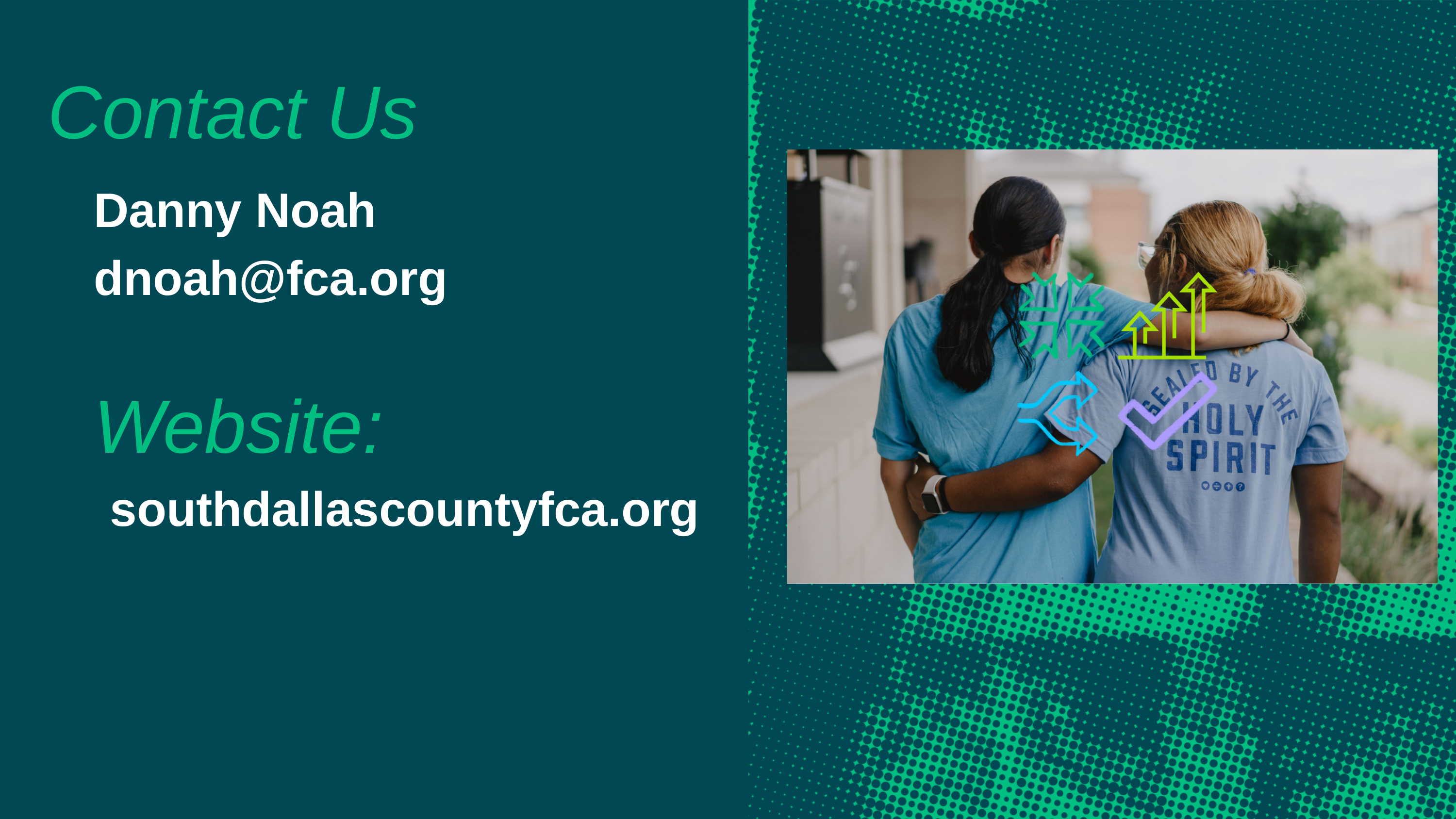

Contact Us

Danny Noah
dnoah@fca.org​

Website:​
southdallascountyfca.org